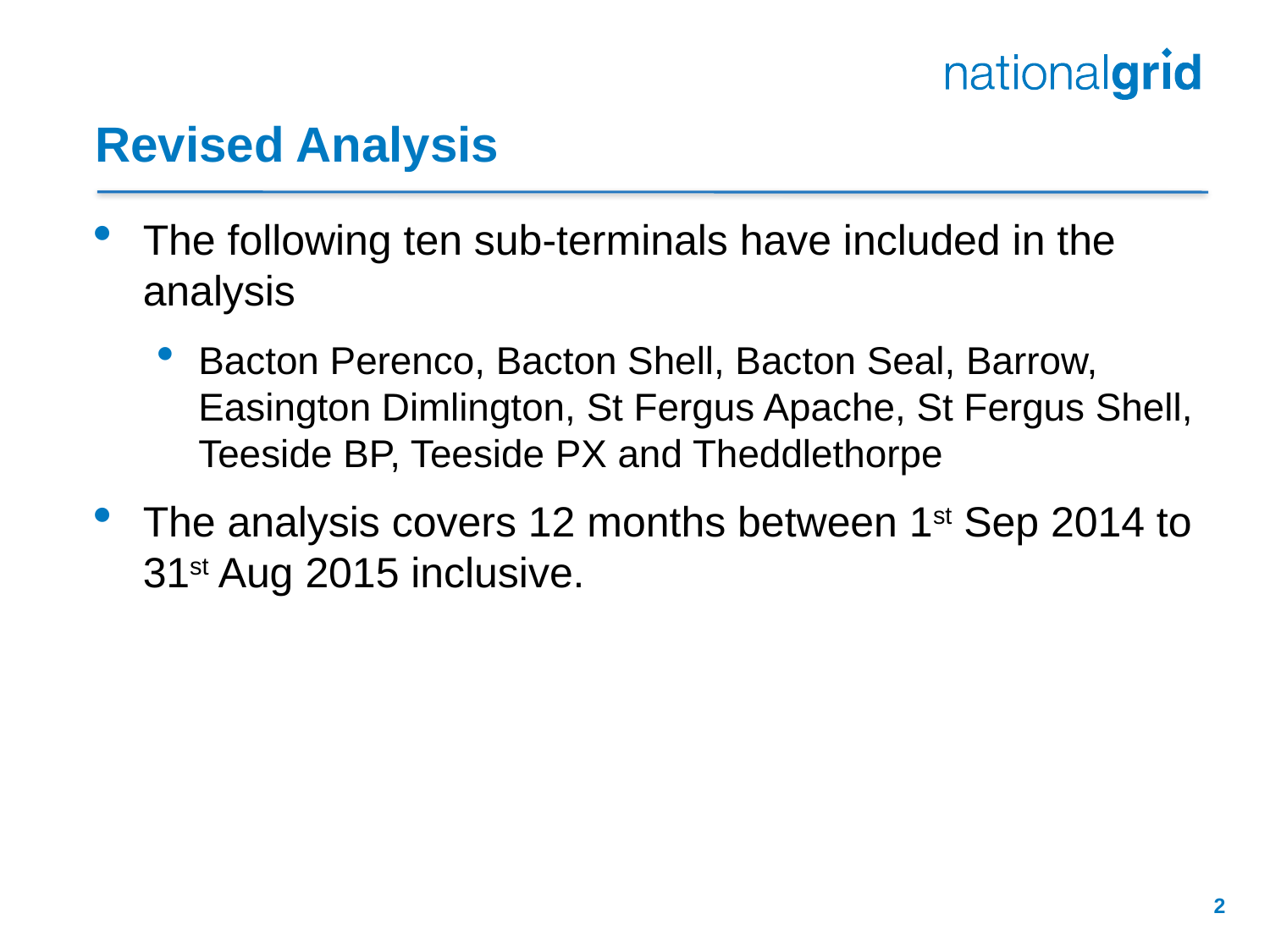

# Revised Analysis
The following ten sub-terminals have included in the analysis
Bacton Perenco, Bacton Shell, Bacton Seal, Barrow, Easington Dimlington, St Fergus Apache, St Fergus Shell, Teeside BP, Teeside PX and Theddlethorpe
The analysis covers 12 months between 1st Sep 2014 to 31st Aug 2015 inclusive.
2